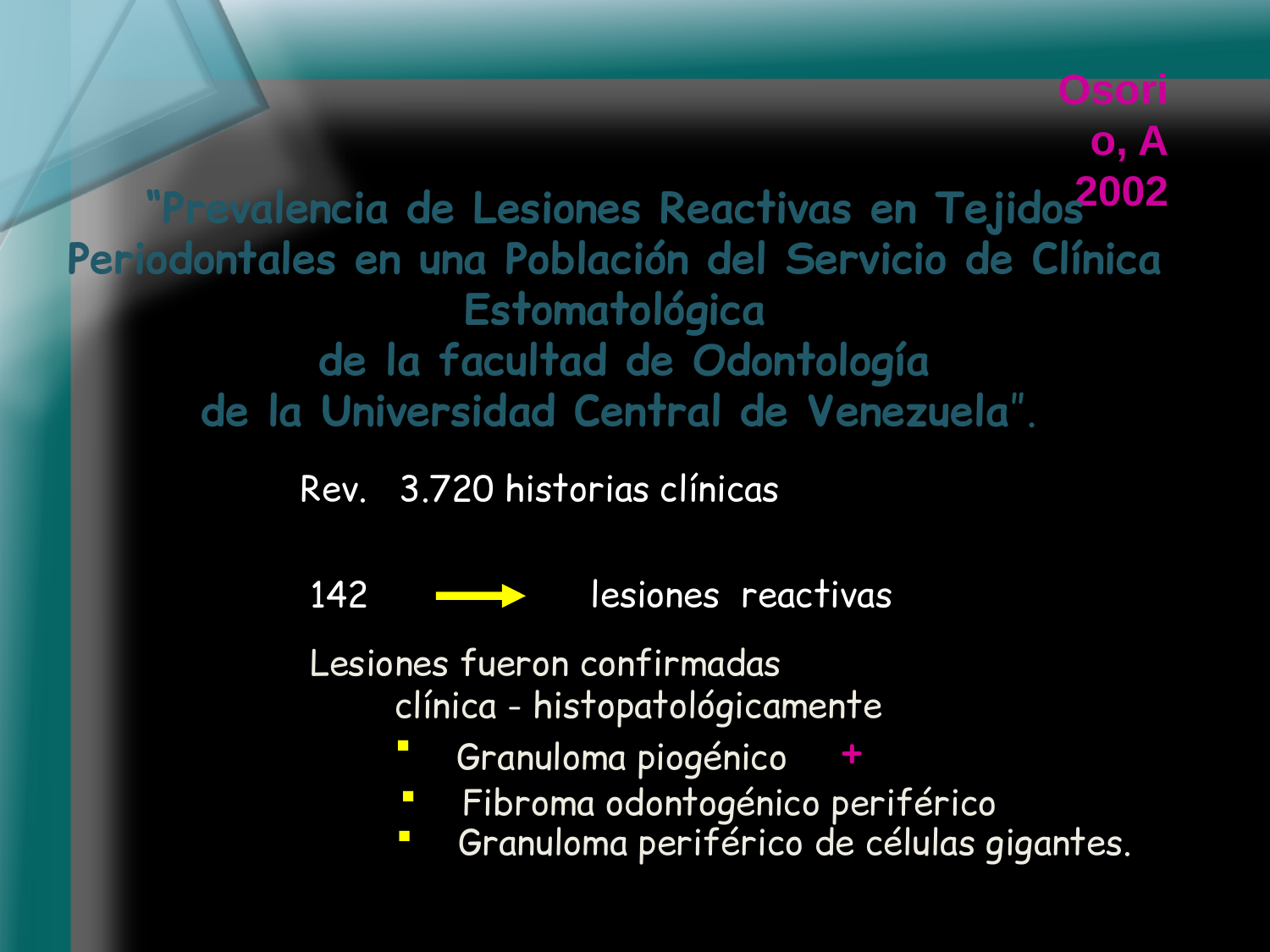

Osorio, A
2002

“Prevalencia de Lesiones Reactivas en Tejidos Periodontales en una Población del Servicio de Clínica Estomatológica
 de la facultad de Odontología
 de la Universidad Central de Venezuela”.
Rev.   3.720 historias clínicas
142                     lesiones  reactivas

Lesiones fueron confirmadas
        clínica - histopatológicamente
   Granuloma piogénico     +
   Fibroma odontogénico periférico
   Granuloma periférico de células gigantes.